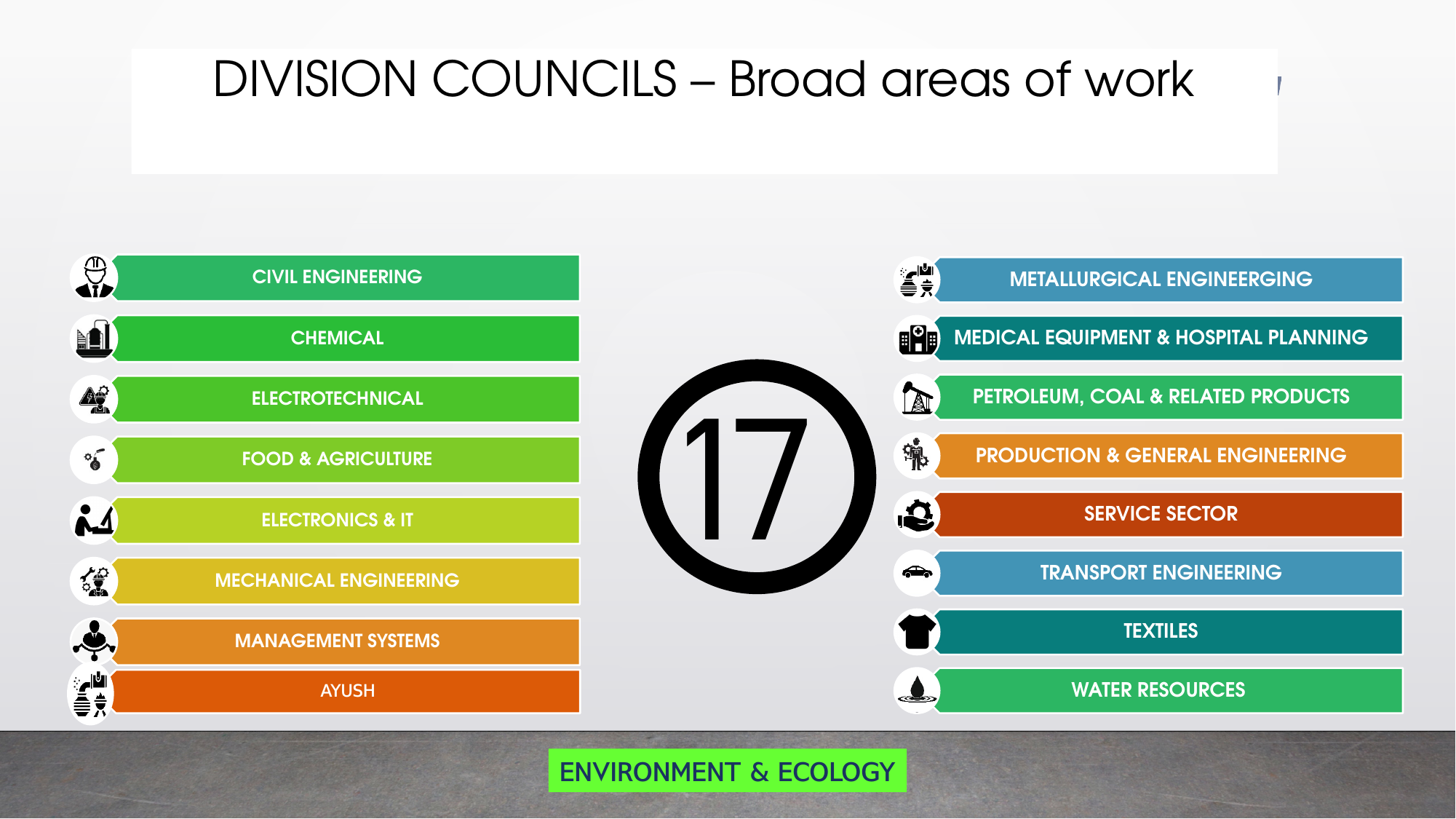

# DIVISION COUNCILS – Broad areas of work
CIVIL ENGINEERING
CHEMICAL
ELECTROTECHNICAL
FOOD & AGRICULTURE
ELECTRONICS & IT
MECHANICAL ENGINEERING
MANAGEMENT SYSTEMS
METALLURGICAL ENGINEERGING
MEDICAL EQUIPMENT & HOSPITAL PLANNING
PETROLEUM, COAL & RELATED PRODUCTS
PRODUCTION & GENERAL ENGINEERING
SERVICE SECTOR
TRANSPORT ENGINEERING
TEXTILES
WATER RESOURCES

17

AYUSH
ENVIRONMENT & ECOLOGY